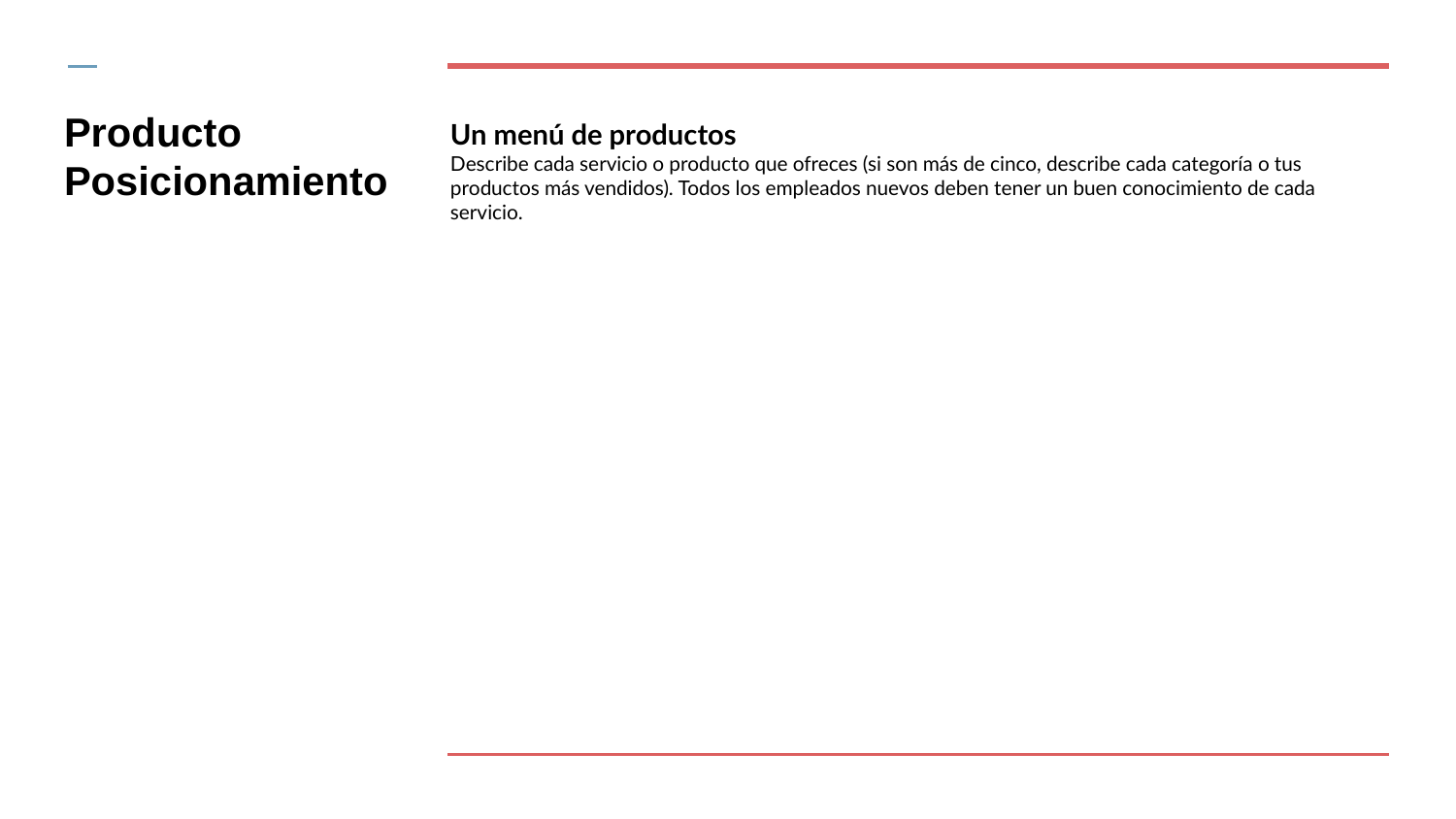

# Producto Posicionamiento

Un menú de productos
Describe cada servicio o producto que ofreces (si son más de cinco, describe cada categoría o tus productos más vendidos). Todos los empleados nuevos deben tener un buen conocimiento de cada servicio.